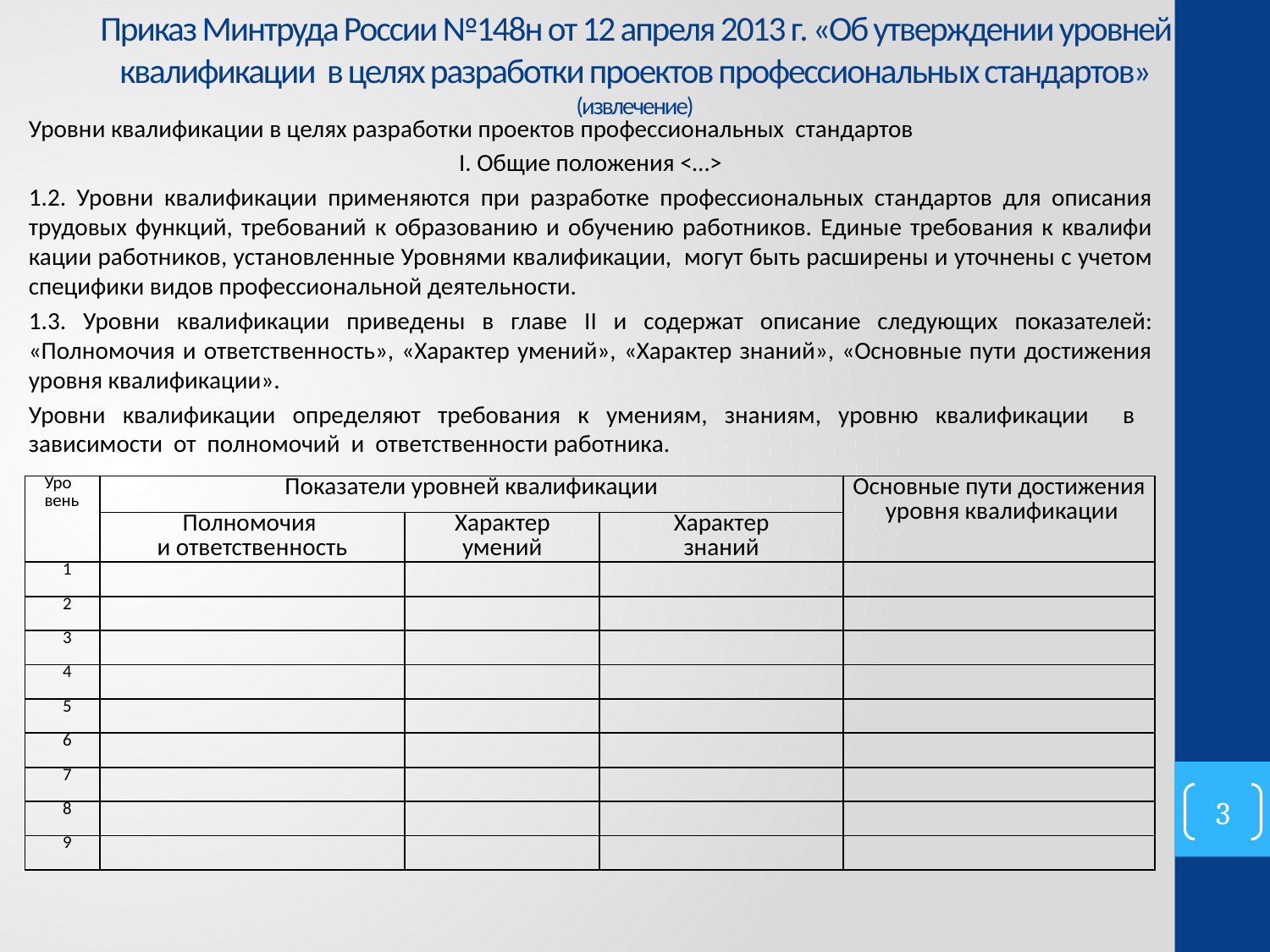

# Приказ Минтруда России №148н от 12 апреля 2013 г. «Об утверждении уровней квалификации  в целях разработки проектов профессиональных стандартов» (извлечение)
Уровни квалификации в целях разработки проектов профессиональных  стандартов
I. Общие положения <…>
1.2. Уровни квалификации применяются при разработке профессиональных стандартов для описания трудовых функций, тре­бований к образованию и обучению работников. Единые требования к квалифи­кации работников, установленные Уровнями квалификации,  могут быть расши­рены и уточнены с учетом специфики видов профессиональной дея­тельности.
1.3. Уровни квалификации приведены в главе II и содержат описание следующих показателей: «Полномочия и ответственность», «Характер умений», «Характер знаний», «Основные пути достижения уровня квалификации».
Уровни квалификации определяют требования к умениям, знаниям, уровню квалификации  в  зависимости  от  полномочий  и  ответственности работника.
| Уро­вень | Показатели уровней квалификации |  |  | Основные пути достижения уровня квалифи­кации |
| --- | --- | --- | --- | --- |
|  | Полномочия и ответствен­ность | Характер умений | Характер знаний |  |
| 1 |  |  |  |  |
| 2 |  |  |  |  |
| 3 |  |  |  |  |
| 4 |  |  |  |  |
| 5 |  |  |  |  |
| 6 |  |  |  |  |
| 7 |  |  |  |  |
| 8 |  |  |  |  |
| 9 |  |  |  |  |
3